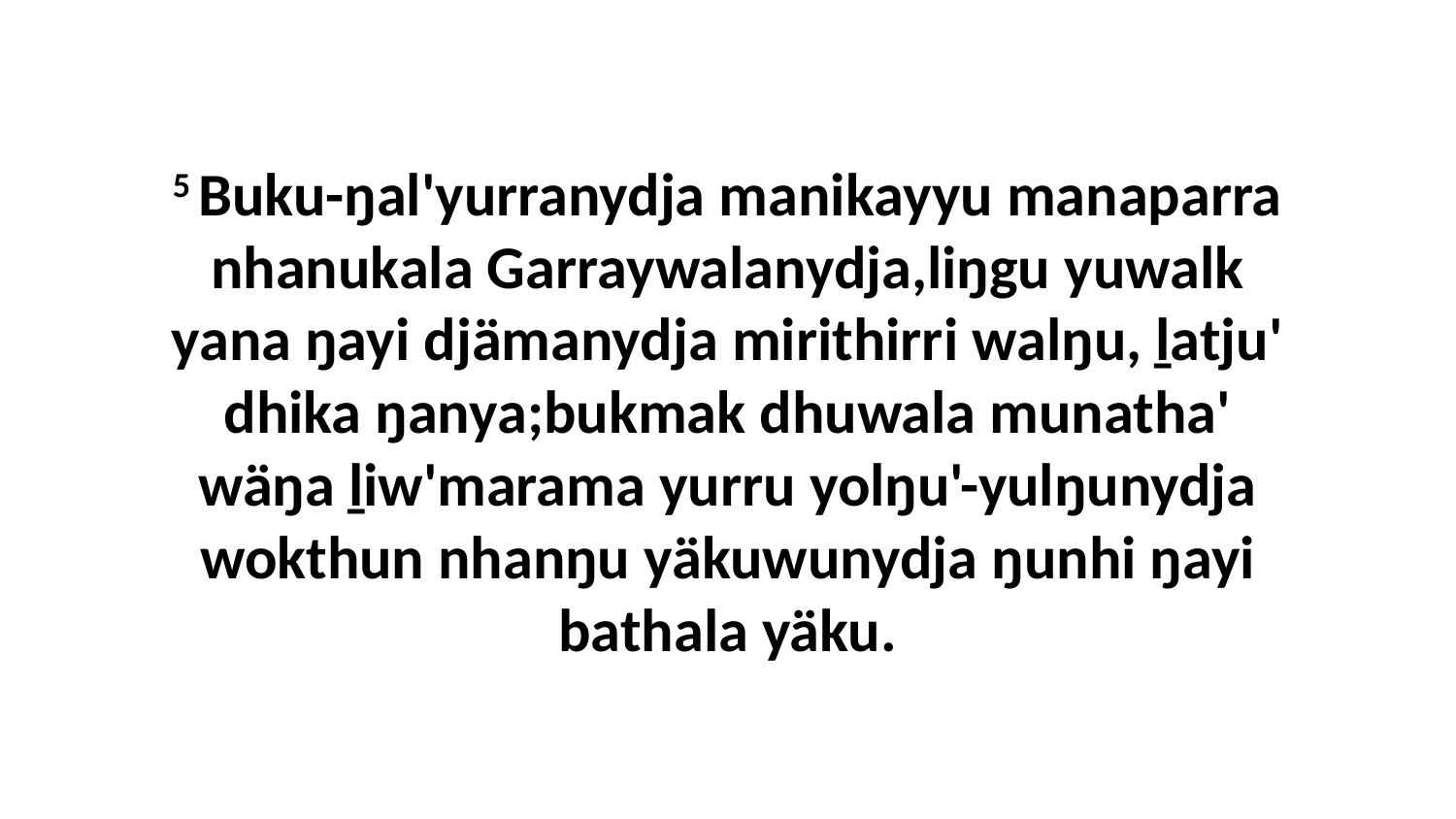

5 Buku-ŋal'yurranydja manikayyu manaparra nhanukala Garraywalanydja,liŋgu yuwalk yana ŋayi djämanydja mirithirri walŋu, ḻatju' dhika ŋanya;bukmak dhuwala munatha' wäŋa ḻiw'marama yurru yolŋu'-yulŋunydja wokthun nhanŋu yäkuwunydja ŋunhi ŋayi bathala yäku.